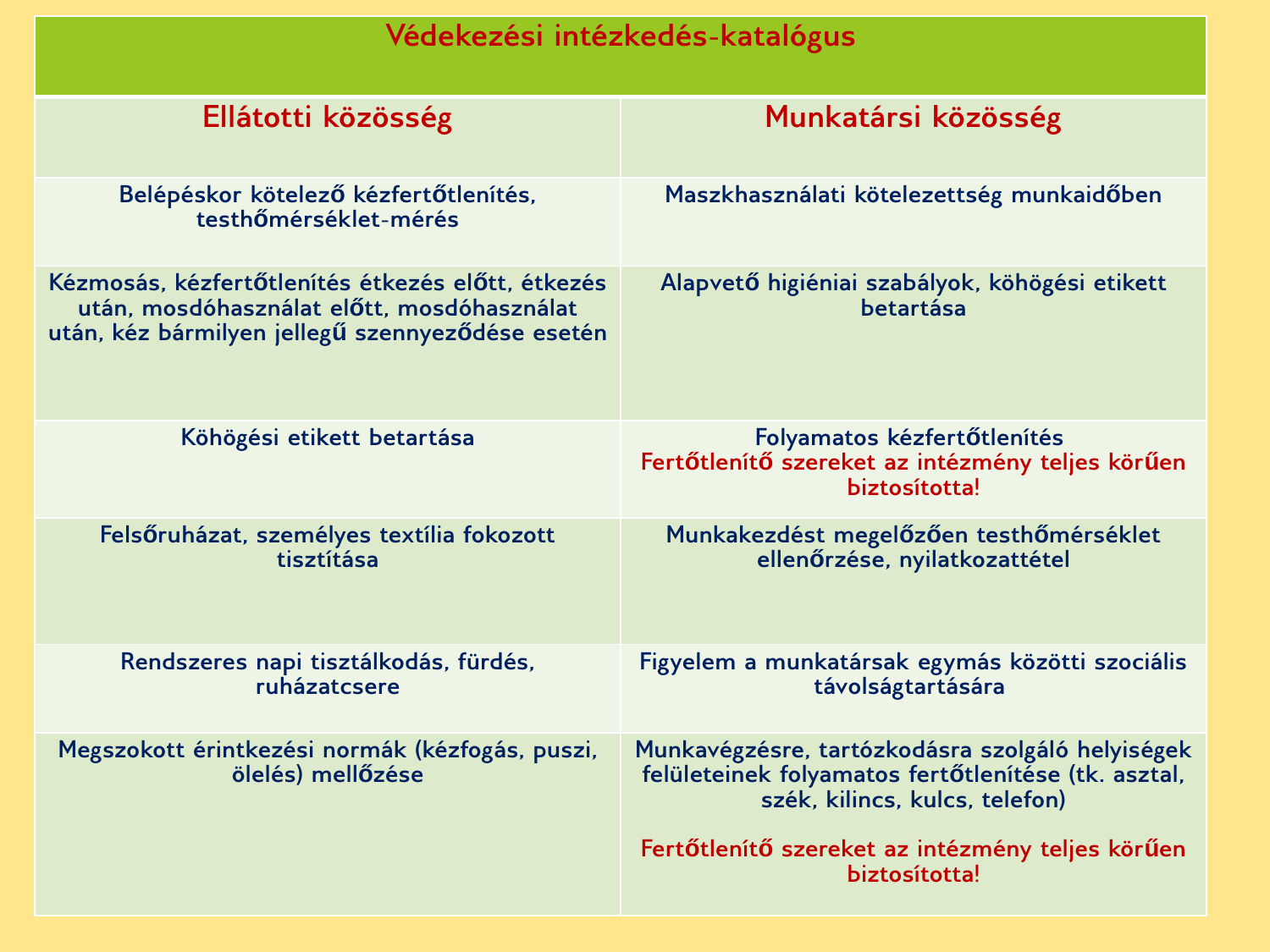

| Védekezési intézkedés-katalógus |  |
| --- | --- |
| Ellátotti közösség | Munkatársi közösség |
| Belépéskor kötelező kézfertőtlenítés, testhőmérséklet-mérés | Maszkhasználati kötelezettség munkaidőben |
| Kézmosás, kézfertőtlenítés étkezés előtt, étkezés után, mosdóhasználat előtt, mosdóhasználat után, kéz bármilyen jellegű szennyeződése esetén | Alapvető higiéniai szabályok, köhögési etikett betartása |
| Köhögési etikett betartása | Folyamatos kézfertőtlenítés Fertőtlenítő szereket az intézmény teljes körűen biztosította! |
| Felsőruházat, személyes textília fokozott tisztítása | Munkakezdést megelőzően testhőmérséklet ellenőrzése, nyilatkozattétel |
| Rendszeres napi tisztálkodás, fürdés, ruházatcsere | Figyelem a munkatársak egymás közötti szociális távolságtartására |
| Megszokott érintkezési normák (kézfogás, puszi, ölelés) mellőzése | Munkavégzésre, tartózkodásra szolgáló helyiségek felületeinek folyamatos fertőtlenítése (tk. asztal, szék, kilincs, kulcs, telefon) Fertőtlenítő szereket az intézmény teljes körűen biztosította! |